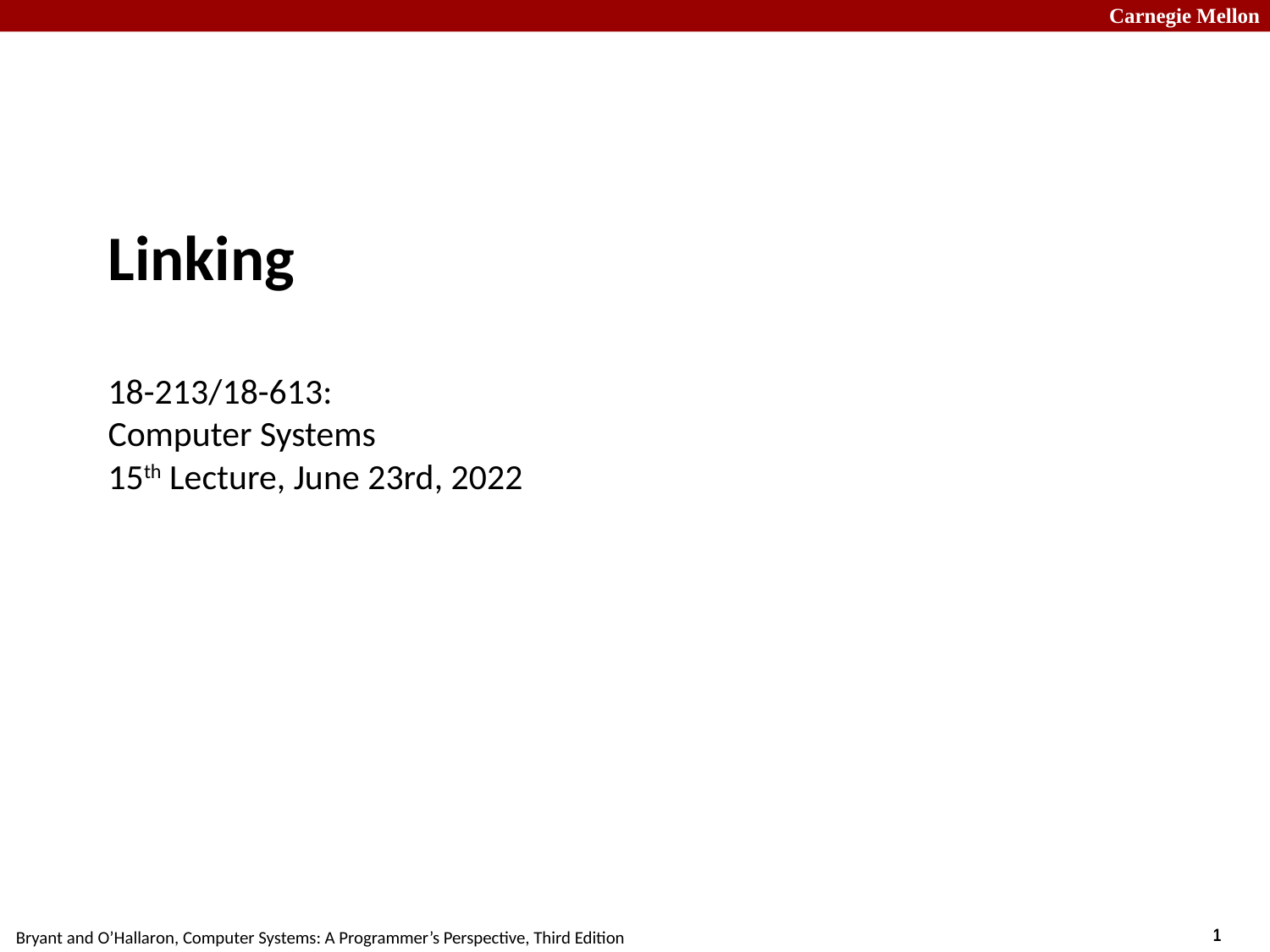

# Linking 18-213/18-613: Computer Systems 15th Lecture, June 23rd, 2022